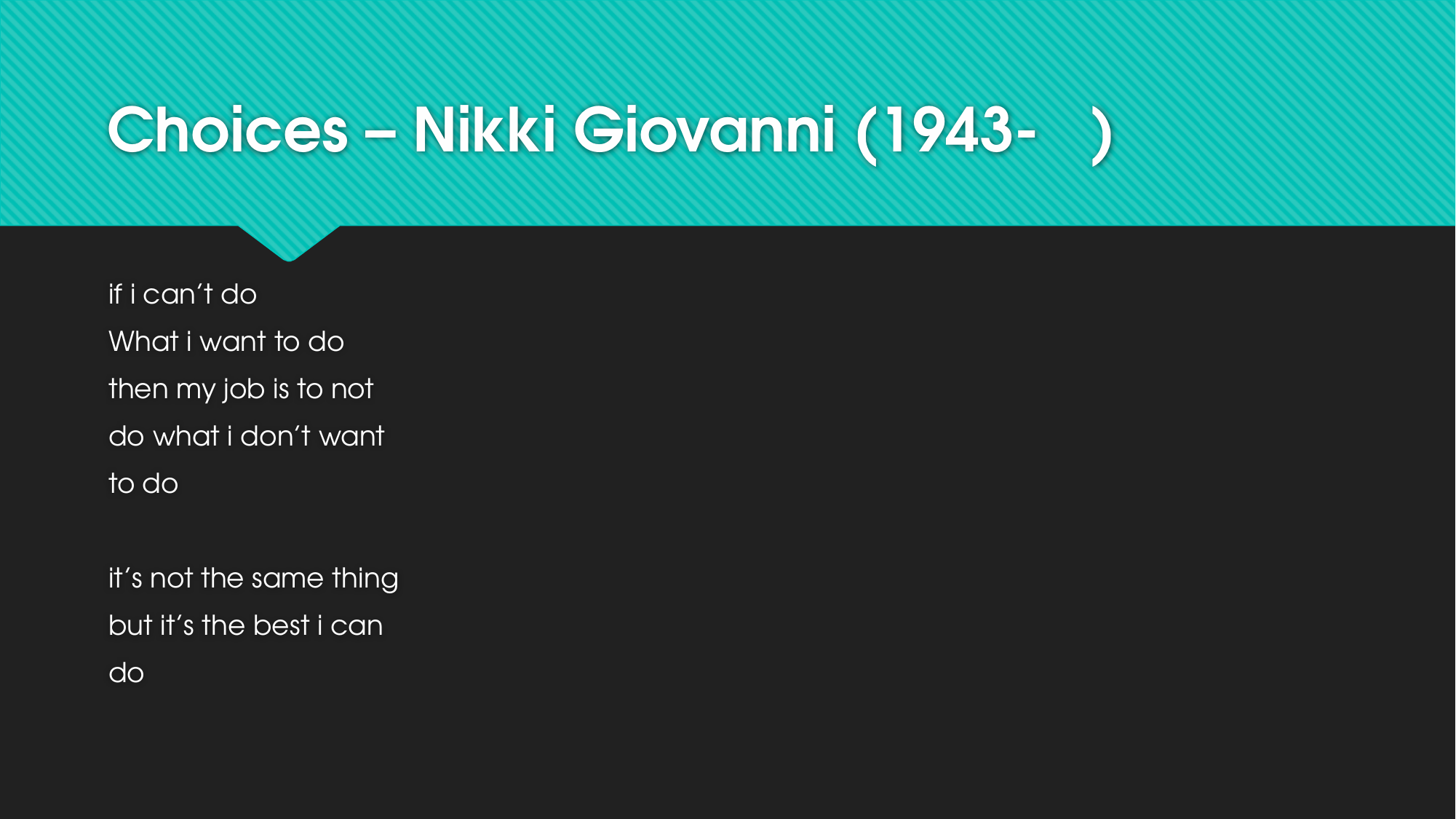

# Choices – Nikki Giovanni (1943-   )
if i can’t do
What i want to do
then my job is to not
do what i don’t want
to do

it’s not the same thing
but it’s the best i can
do